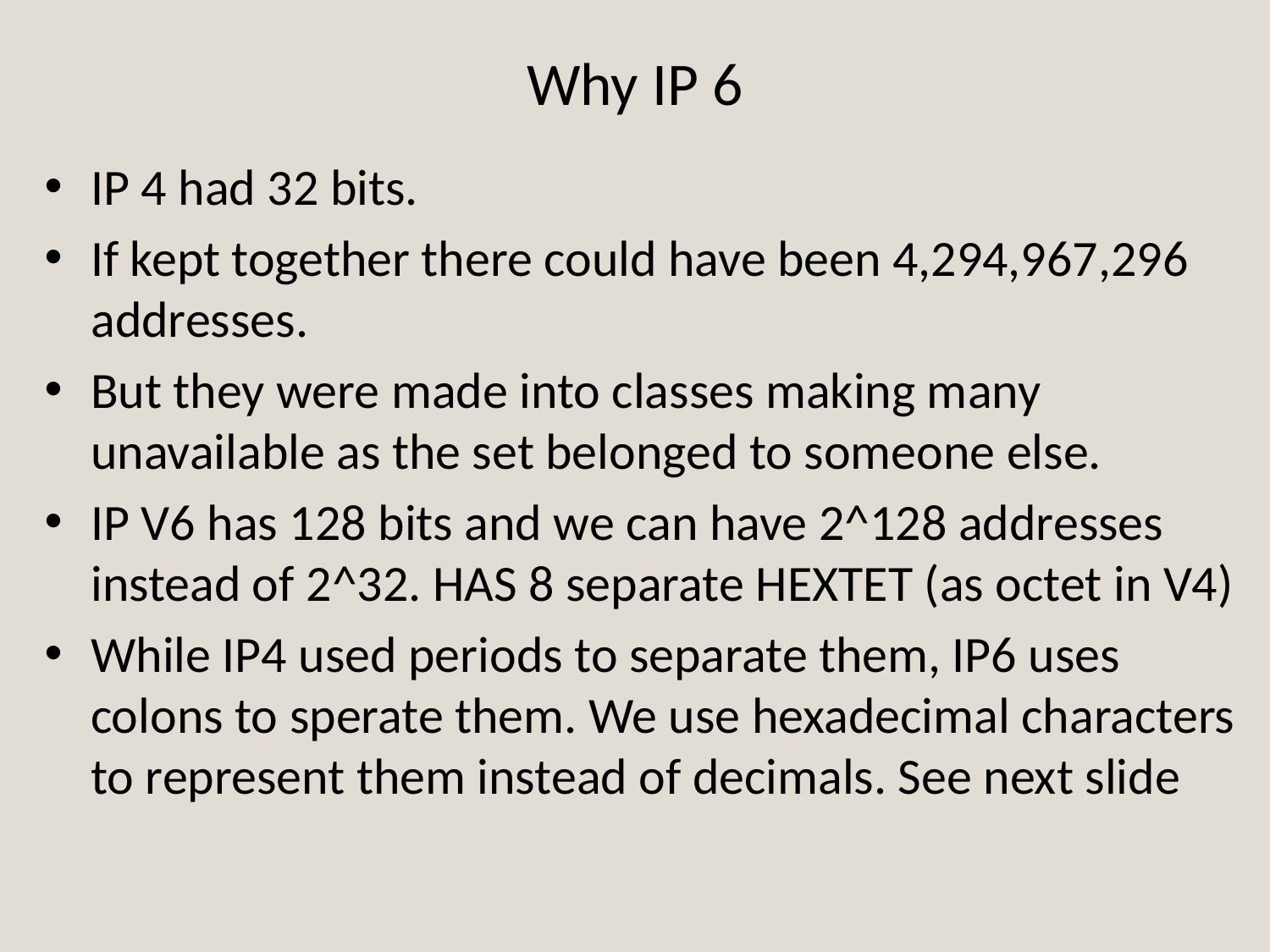

# Why IP 6
IP 4 had 32 bits.
If kept together there could have been 4,294,967,296 addresses.
But they were made into classes making many unavailable as the set belonged to someone else.
IP V6 has 128 bits and we can have 2^128 addresses instead of 2^32. HAS 8 separate HEXTET (as octet in V4)
While IP4 used periods to separate them, IP6 uses colons to sperate them. We use hexadecimal characters to represent them instead of decimals. See next slide